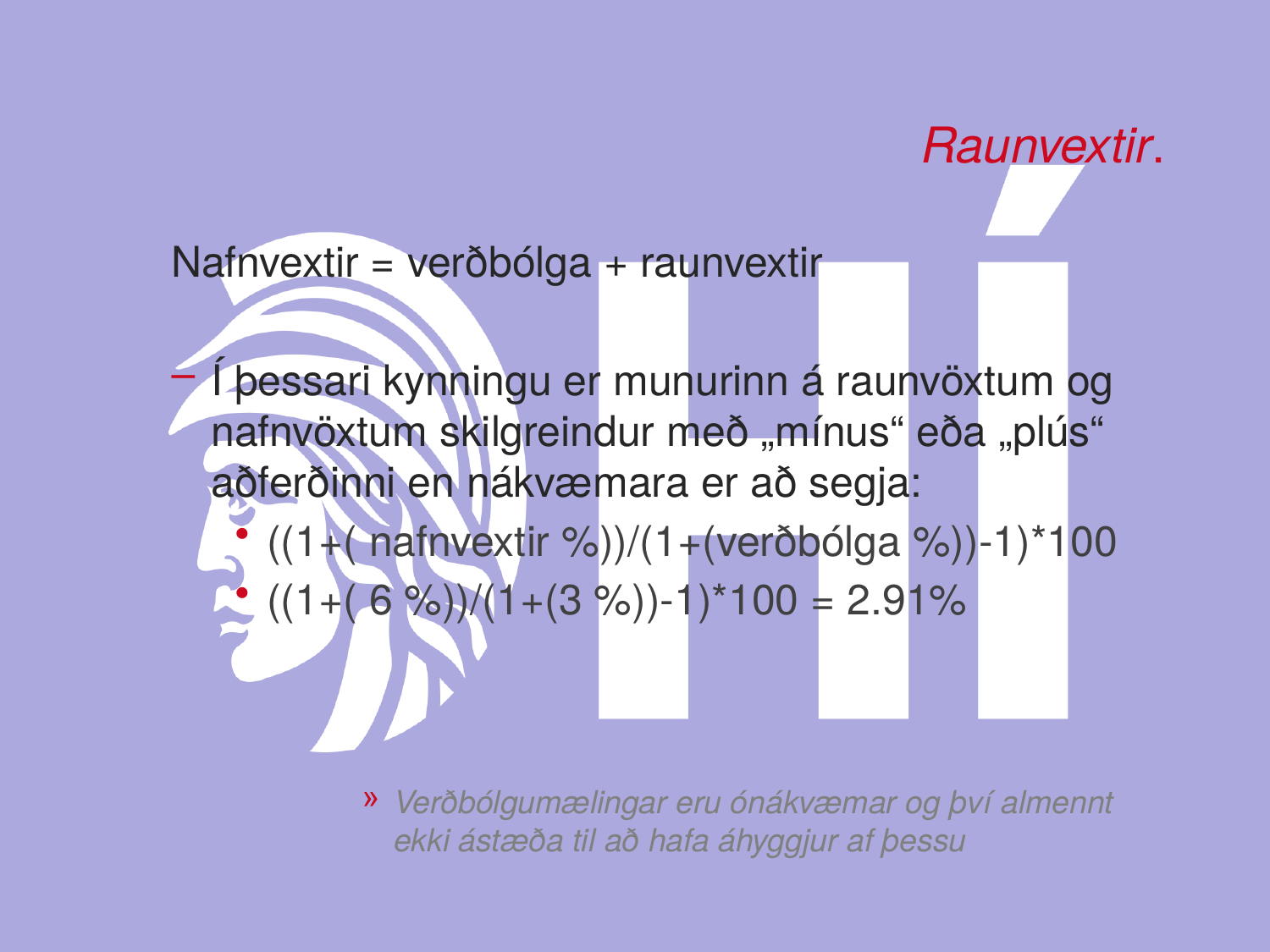

# Raunvextir.
Nafnvextir = verðbólga + raunvextir

Í þessari kynningu er munurinn á raunvöxtum og nafnvöxtum skilgreindur með „mínus“ eða „plús“ aðferðinni en nákvæmara er að segja:
((1+( nafnvextir %))/(1+(verðbólga %))-1)*100
((1+( 6 %))/(1+(3 %))-1)*100 = 2.91%

Verðbólgumælingar eru ónákvæmar og því almennt ekki ástæða til að hafa áhyggjur af þessu
Már Wolfgang Mixa